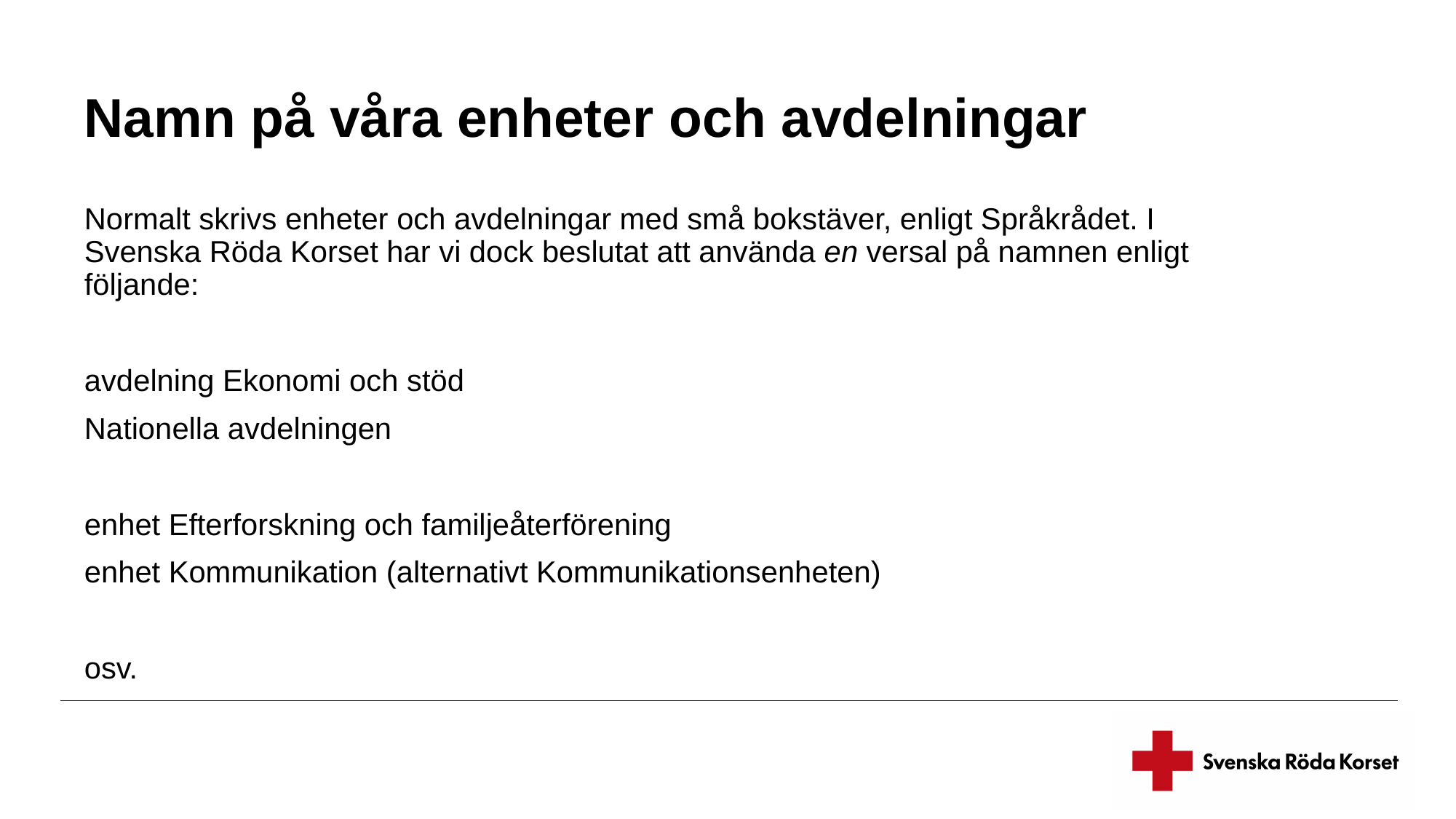

# Namn på våra enheter och avdelningar
Normalt skrivs enheter och avdelningar med små bokstäver, enligt Språkrådet. I Svenska Röda Korset har vi dock beslutat att använda en versal på namnen enligt följande:

avdelning Ekonomi och stöd
Nationella avdelningen

enhet Efterforskning och familjeåterförening
enhet Kommunikation (alternativt Kommunikationsenheten)

osv.